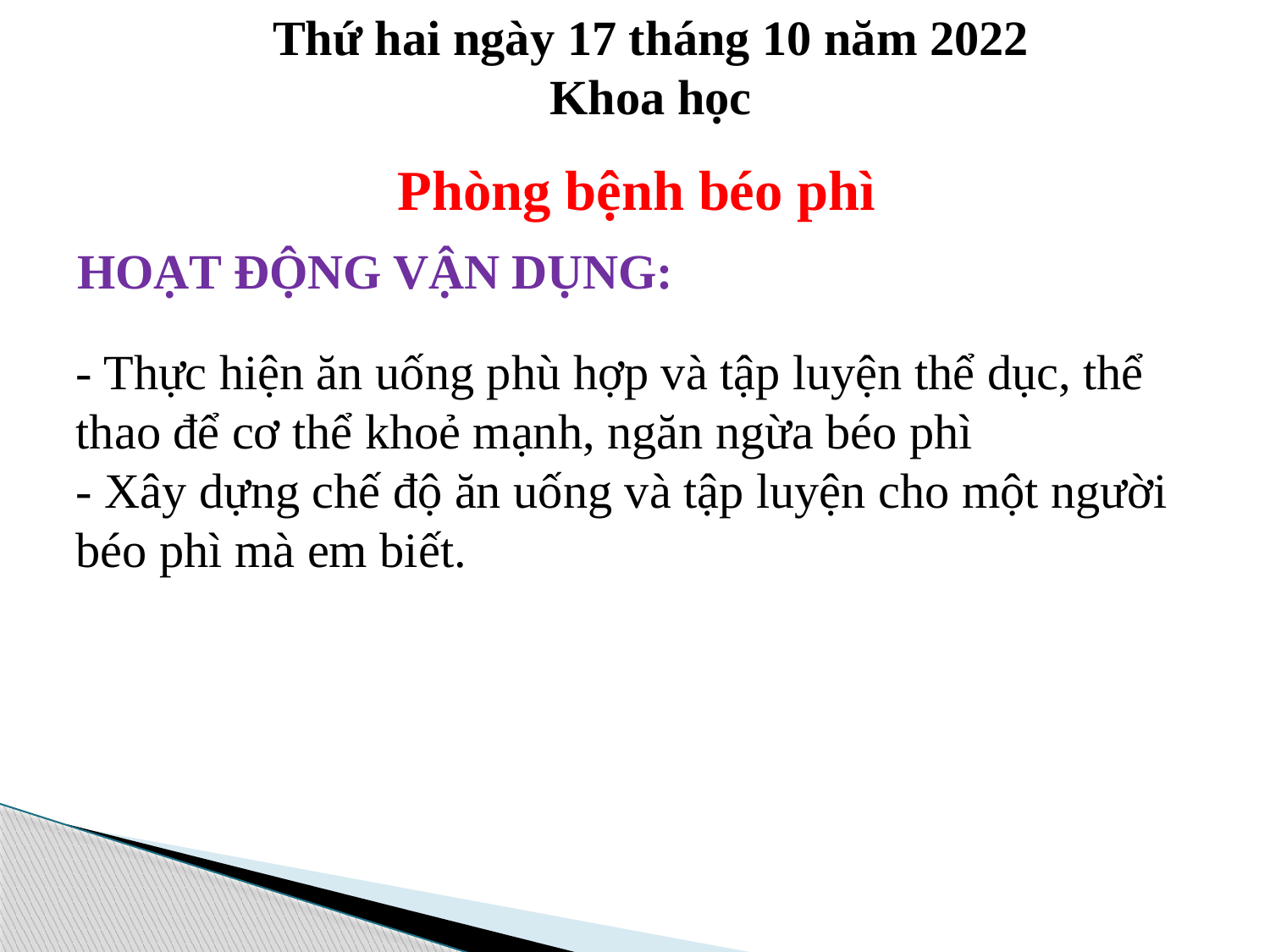

Thứ hai ngày 17 tháng 10 năm 2022
Khoa học
 Phòng bệnh béo phì
HOẠT ĐỘNG VẬN DỤNG:
- Thực hiện ăn uống phù hợp và tập luyện thể dục, thể thao để cơ thể khoẻ mạnh, ngăn ngừa béo phì
- Xây dựng chế độ ăn uống và tập luyện cho một người béo phì mà em biết.